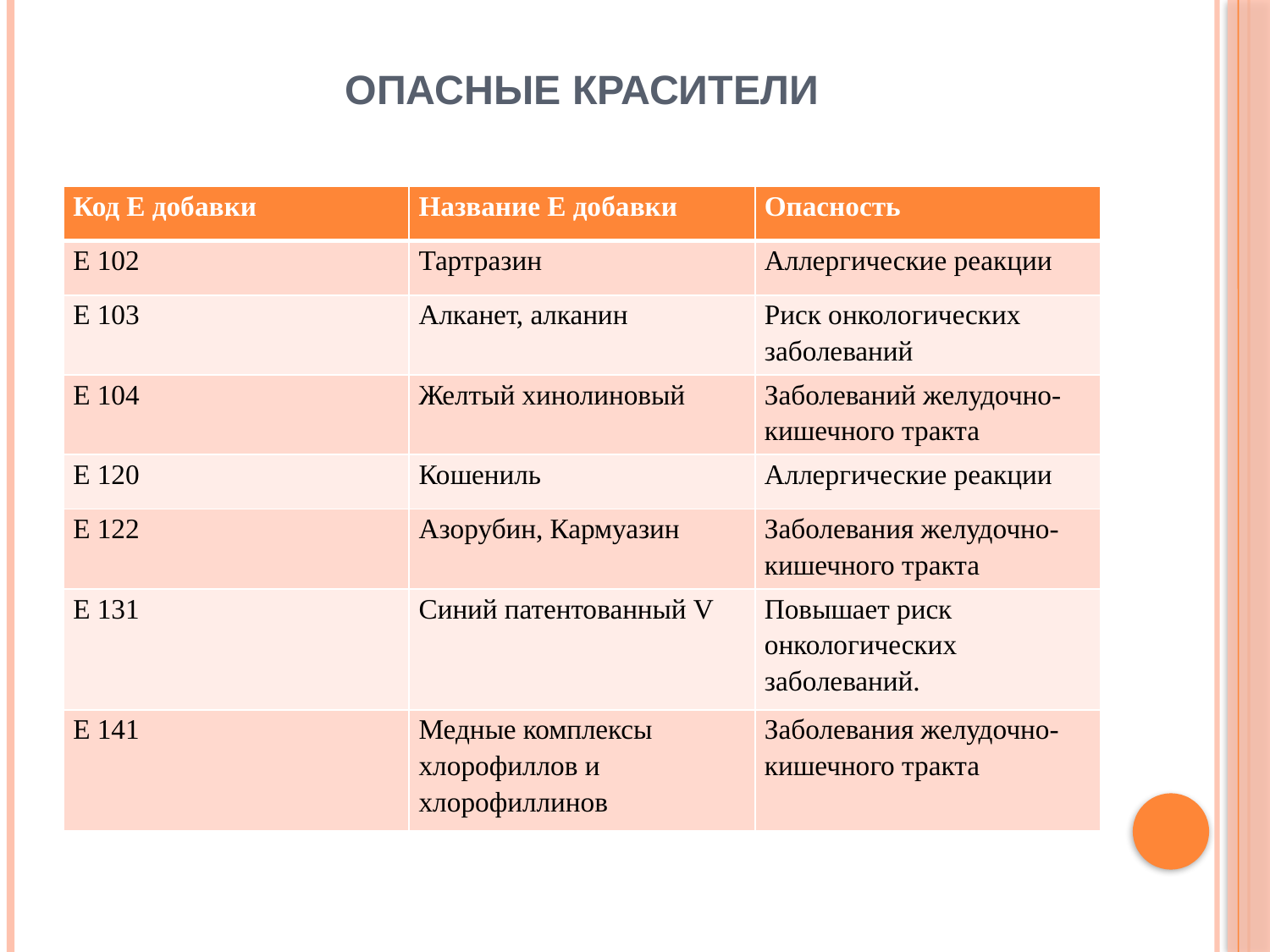

# Опасные красители
| Код Е добавки | Название Е добавки | Опасность |
| --- | --- | --- |
| Е 102 | Тартразин | Аллергические реакции |
| Е 103 | Алканет, алканин | Риск онкологических заболеваний |
| Е 104 | Желтый хинолиновый | Заболеваний желудочно-кишечного тракта |
| Е 120 | Кошениль | Аллергические реакции |
| Е 122 | Азорубин, Кармуазин | Заболевания желудочно-кишечного тракта |
| Е 131 | Синий патентованный V | Повышает риск онкологических заболеваний. |
| Е 141 | Медные комплексы хлорофиллов и хлорофиллинов | Заболевания желудочно-кишечного тракта |